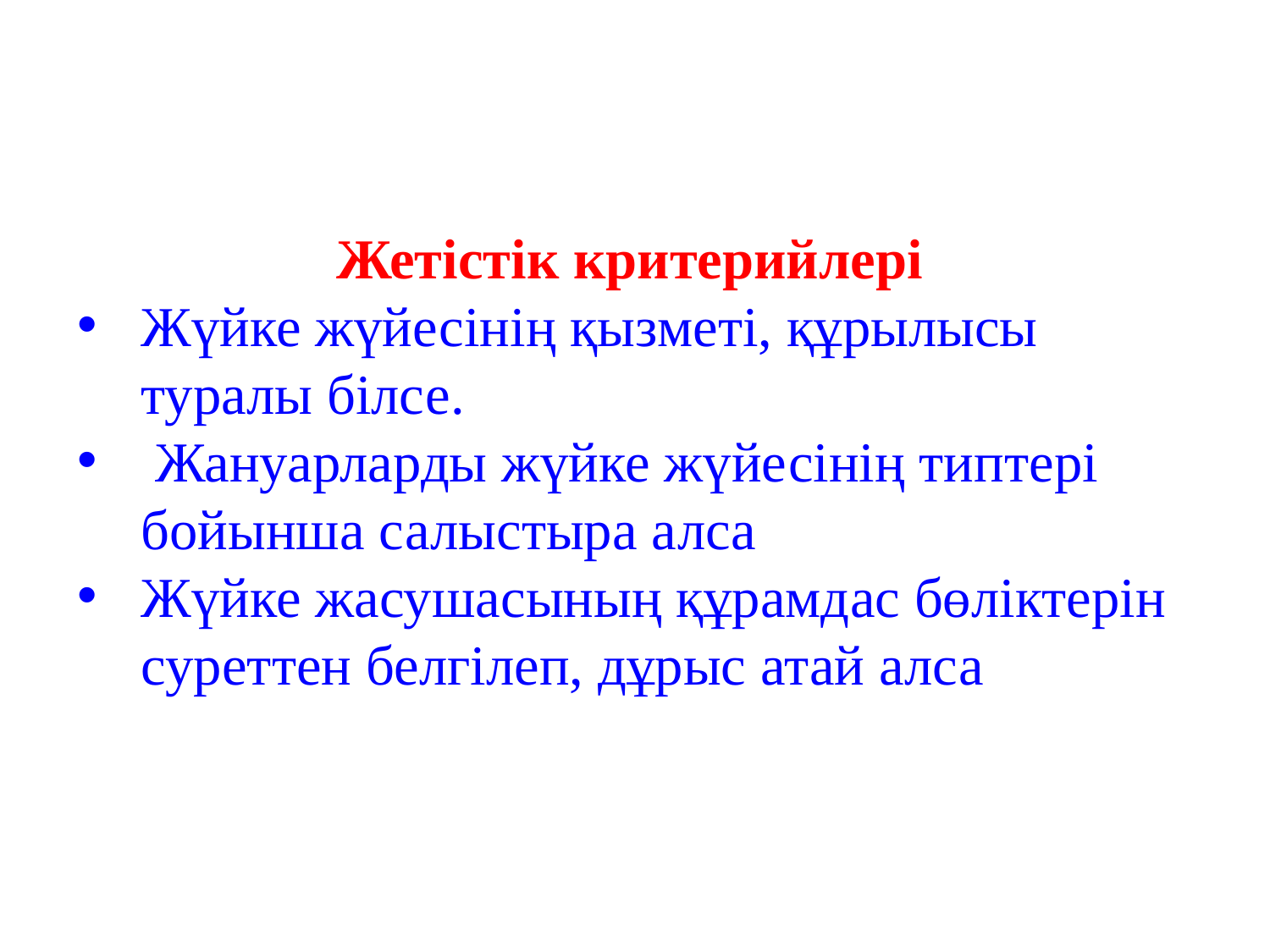

Жетістік критерийлері
Жүйке жүйесінің қызметі, құрылысы туралы білсе.
 Жануарларды жүйке жүйесінің типтері бойынша салыстыра алса
Жүйке жасушасының құрамдас бөліктерін суреттен белгілеп, дұрыс атай алса